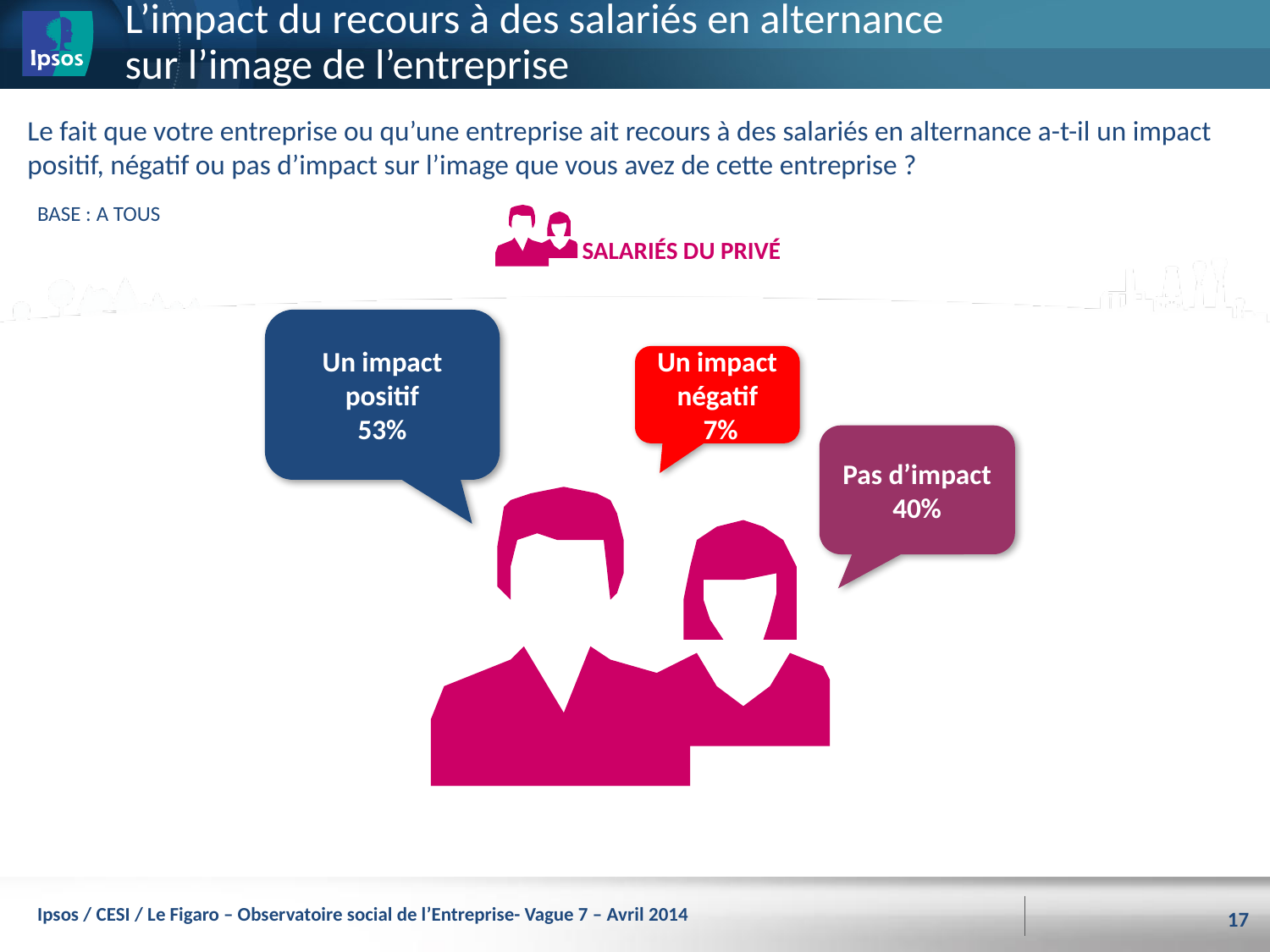

# L’impact du recours à des salariés en alternance sur l’image de l’entreprise
Le fait que votre entreprise ou qu’une entreprise ait recours à des salariés en alternance a-t-il un impact positif, négatif ou pas d’impact sur l’image que vous avez de cette entreprise ?
BASE : A TOUS

SALARIÉS DU PRIVÉ
Un impact positif
53%
Un impact négatif
 7%
Pas d’impact
40%

Ipsos / CESI / Le Figaro – Observatoire social de l’Entreprise- Vague 7 – Avril 2014
17